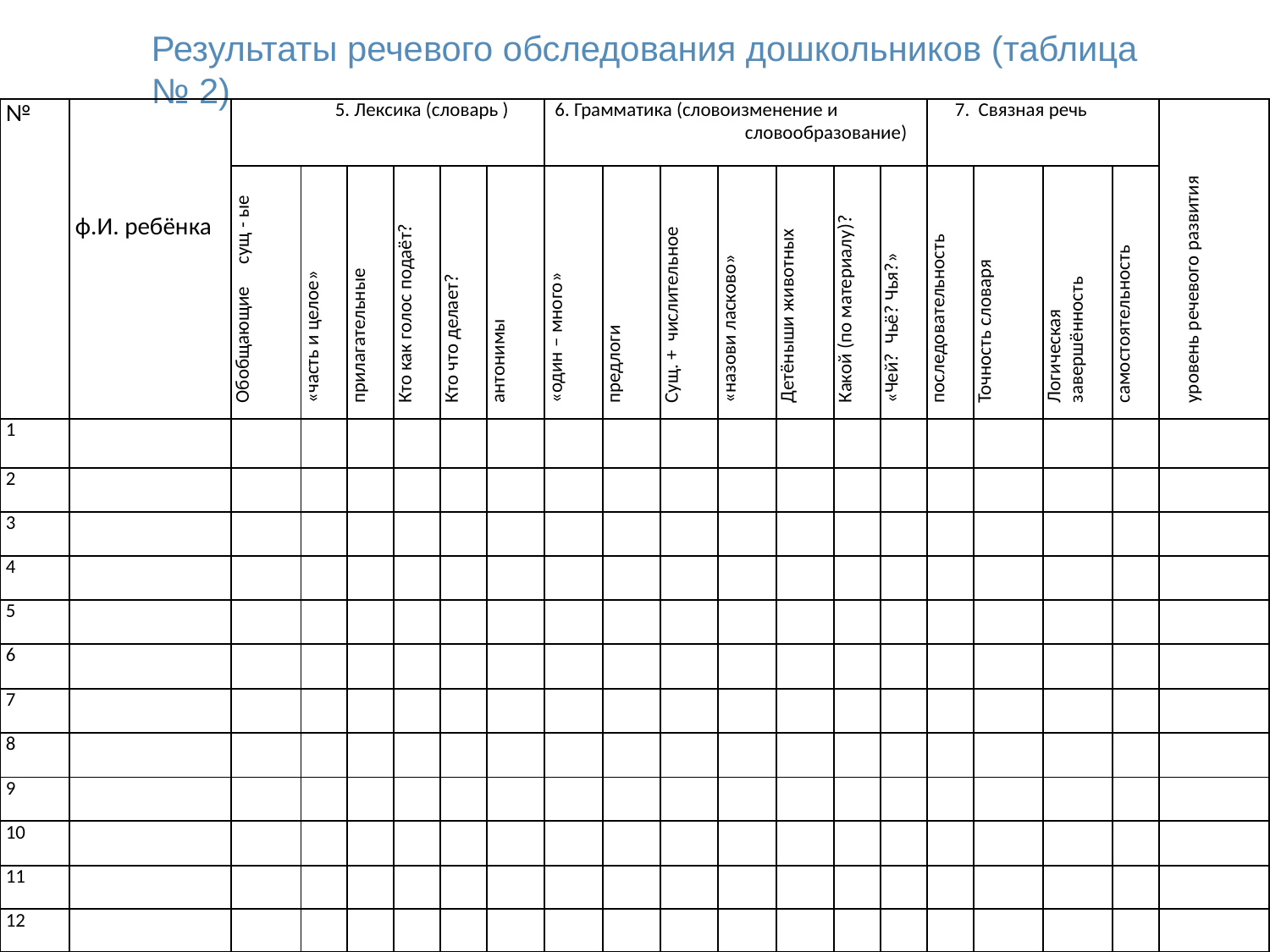

Результаты речевого обследования дошкольников (таблица № 2)
| № | ф.И. ребёнка | 5. Лексика (словарь ) |  |  |  |  |  | 6. Грамматика (словоизменение и словообразование) |  |  |  |  |  |  | 7. Связная речь |  |  |  | уровень речевого развития |
| --- | --- | --- | --- | --- | --- | --- | --- | --- | --- | --- | --- | --- | --- | --- | --- | --- | --- | --- | --- |
|  |  | Обобщающие сущ - ые | «часть и целое» | прилагательные | Кто как голос подаёт? | Кто что делает? | антонимы | «один – много» | предлоги | Сущ. + числительное | «назови ласково» | Детёныши животных | Какой (по материалу)? | «Чей? Чьё? Чья?» | последовательность | Точность словаря | Логическая завершённость | самостоятельность |  |
| 1 |  |  |  |  |  |  |  |  |  |  |  |  |  |  |  |  |  |  |  |
| 2 |  |  |  |  |  |  |  |  |  |  |  |  |  |  |  |  |  |  |  |
| 3 |  |  |  |  |  |  |  |  |  |  |  |  |  |  |  |  |  |  |  |
| 4 |  |  |  |  |  |  |  |  |  |  |  |  |  |  |  |  |  |  |  |
| 5 |  |  |  |  |  |  |  |  |  |  |  |  |  |  |  |  |  |  |  |
| 6 |  |  |  |  |  |  |  |  |  |  |  |  |  |  |  |  |  |  |  |
| 7 |  |  |  |  |  |  |  |  |  |  |  |  |  |  |  |  |  |  |  |
| 8 |  |  |  |  |  |  |  |  |  |  |  |  |  |  |  |  |  |  |  |
| 9 |  |  |  |  |  |  |  |  |  |  |  |  |  |  |  |  |  |  |  |
| 10 |  |  |  |  |  |  |  |  |  |  |  |  |  |  |  |  |  |  |  |
| 11 |  |  |  |  |  |  |  |  |  |  |  |  |  |  |  |  |  |  |  |
| 12 |  |  |  |  |  |  |  |  |  |  |  |  |  |  |  |  |  |  |  |